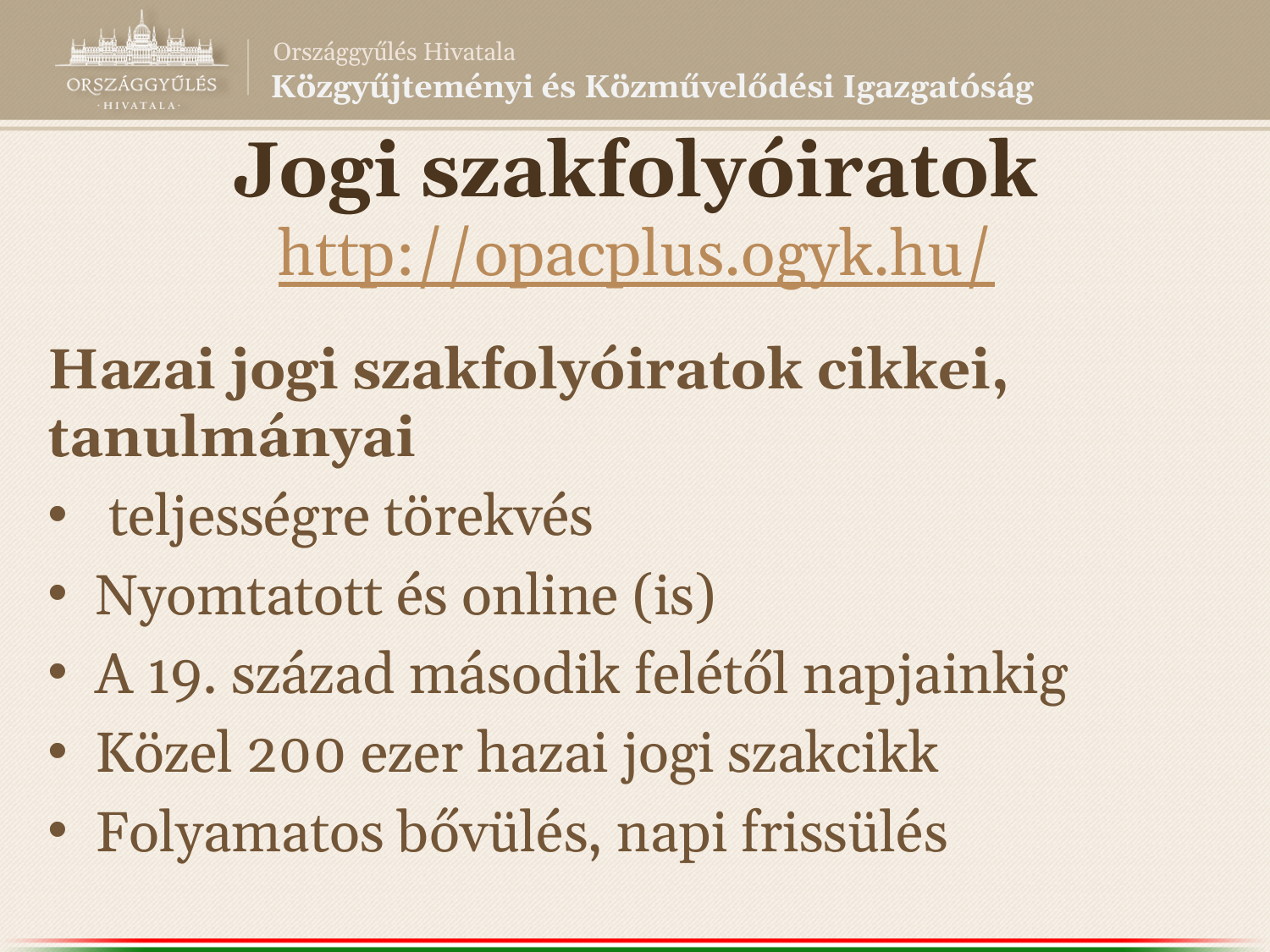

# Jogi szakfolyóiratok http://opacplus.ogyk.hu/
Hazai jogi szakfolyóiratok cikkei, tanulmányai
 teljességre törekvés
Nyomtatott és online (is)
A 19. század második felétől napjainkig
Közel 200 ezer hazai jogi szakcikk
Folyamatos bővülés, napi frissülés